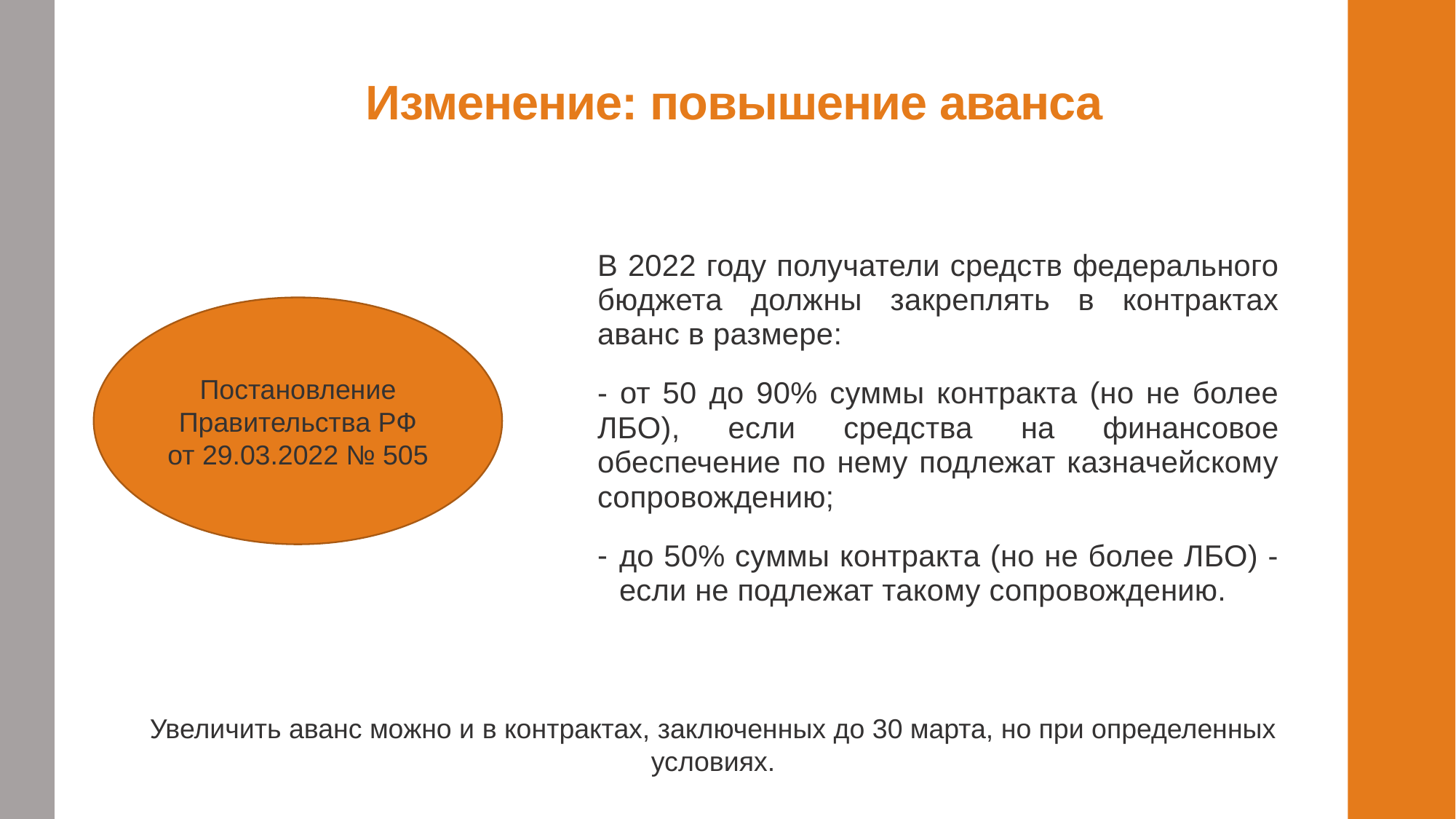

# Изменение: повышение аванса
В 2022 году получатели средств федерального бюджета должны закреплять в контрактах аванс в размере:
- от 50 до 90% суммы контракта (но не более ЛБО), если средства на финансовое обеспечение по нему подлежат казначейскому сопровождению;
до 50% суммы контракта (но не более ЛБО) - если не подлежат такому сопровождению.

Постановление Правительства РФ от 29.03.2022 № 505
Увеличить аванс можно и в контрактах, заключенных до 30 марта, но при определенных условиях.